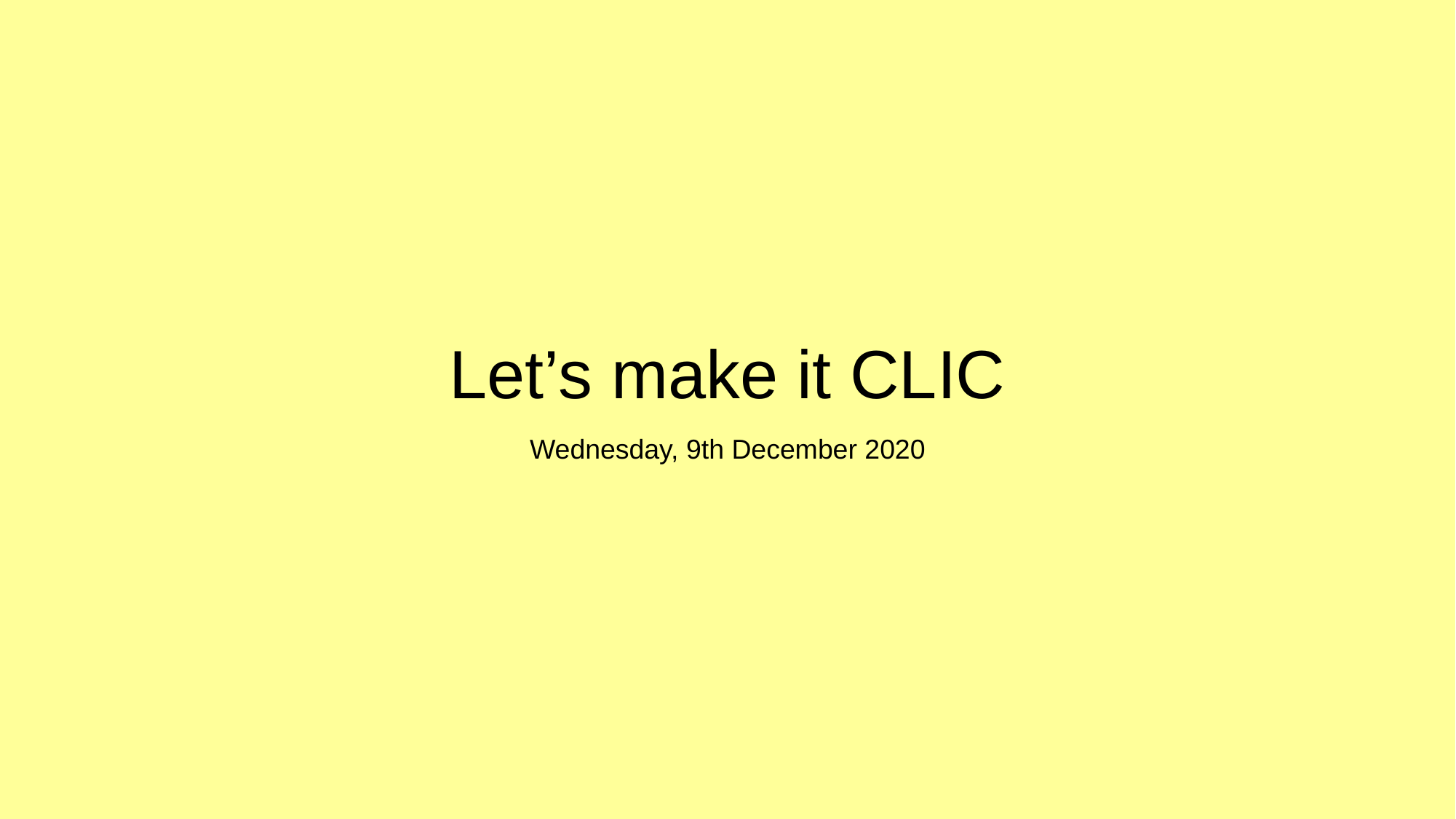

# Let’s make it CLIC
Wednesday, 9th December 2020